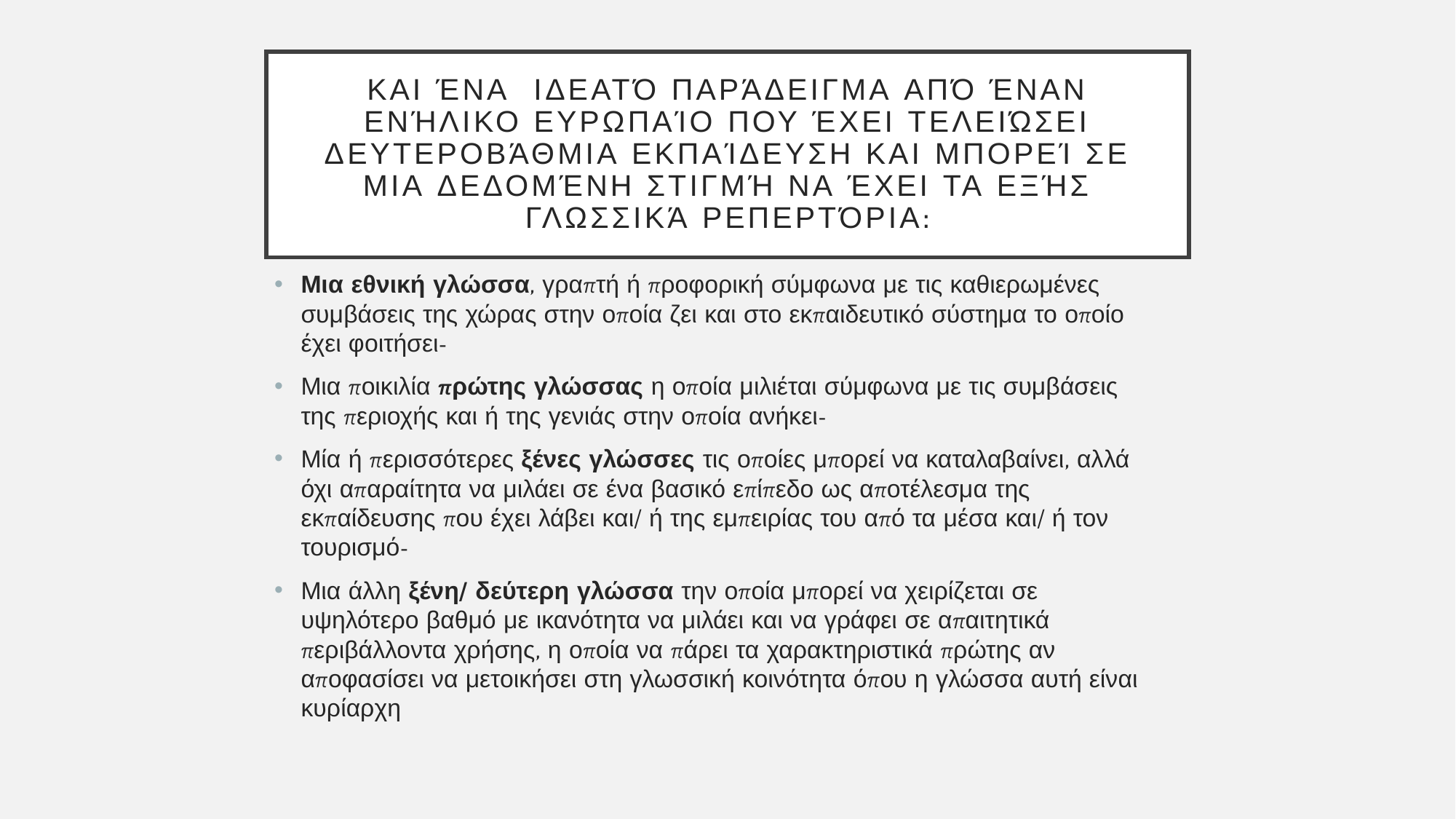

# Και ένα  ιδεατό παράδειγμα από έναν ενήλικο Ευρωπαίο που έχει τελειώσει δευτεροβάθμια εκπαίδευση και μπορεί σε μια δεδομένη στιγμή να έχει τα εξής γλωσσικά ρεπερτόρια:
Μια εθνική γλώσσα, γραπτή ή προφορική σύμφωνα με τις καθιερωμένες συμβάσεις της χώρας στην οποία ζει και στο εκπαιδευτικό σύστημα το οποίο έχει φοιτήσει-
Μια ποικιλία πρώτης γλώσσας η οποία μιλιέται σύμφωνα με τις συμβάσεις της περιοχής και ή της γενιάς στην οποία ανήκει-
Μία ή περισσότερες ξένες γλώσσες τις οποίες μπορεί να καταλαβαίνει, αλλά όχι απαραίτητα να μιλάει σε ένα βασικό επίπεδο ως αποτέλεσμα της εκπαίδευσης που έχει λάβει και/ ή της εμπειρίας του από τα μέσα και/ ή τον τουρισμό-
Μια άλλη ξένη/ δεύτερη γλώσσα την οποία μπορεί να χειρίζεται σε υψηλότερο βαθμό με ικανότητα να μιλάει και να γράφει σε απαιτητικά περιβάλλοντα χρήσης, η οποία να πάρει τα χαρακτηριστικά πρώτης αν αποφασίσει να μετοικήσει στη γλωσσική κοινότητα όπου η γλώσσα αυτή είναι κυρίαρχη